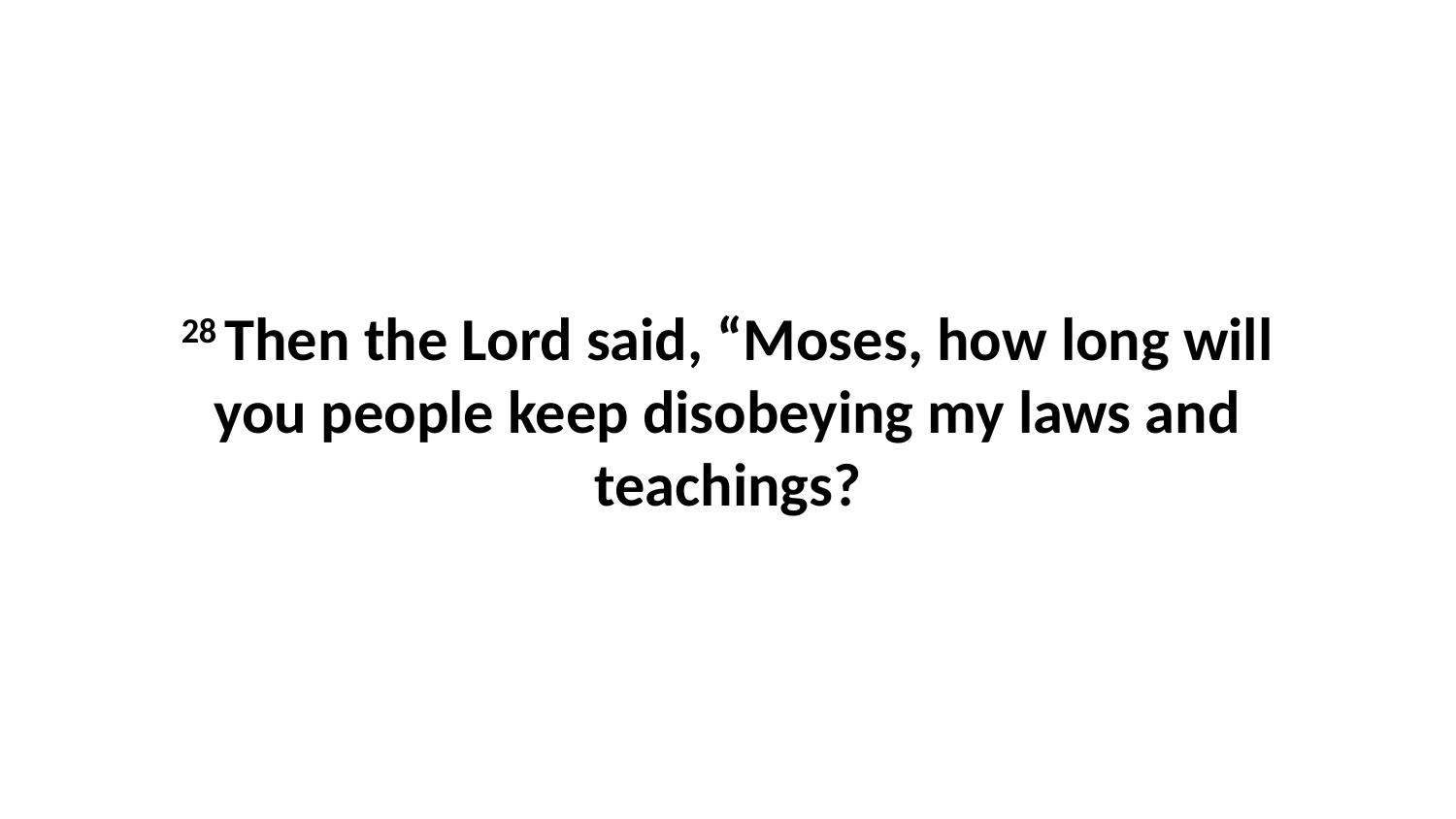

28 Then the Lord said, “Moses, how long will you people keep disobeying my laws and teachings?